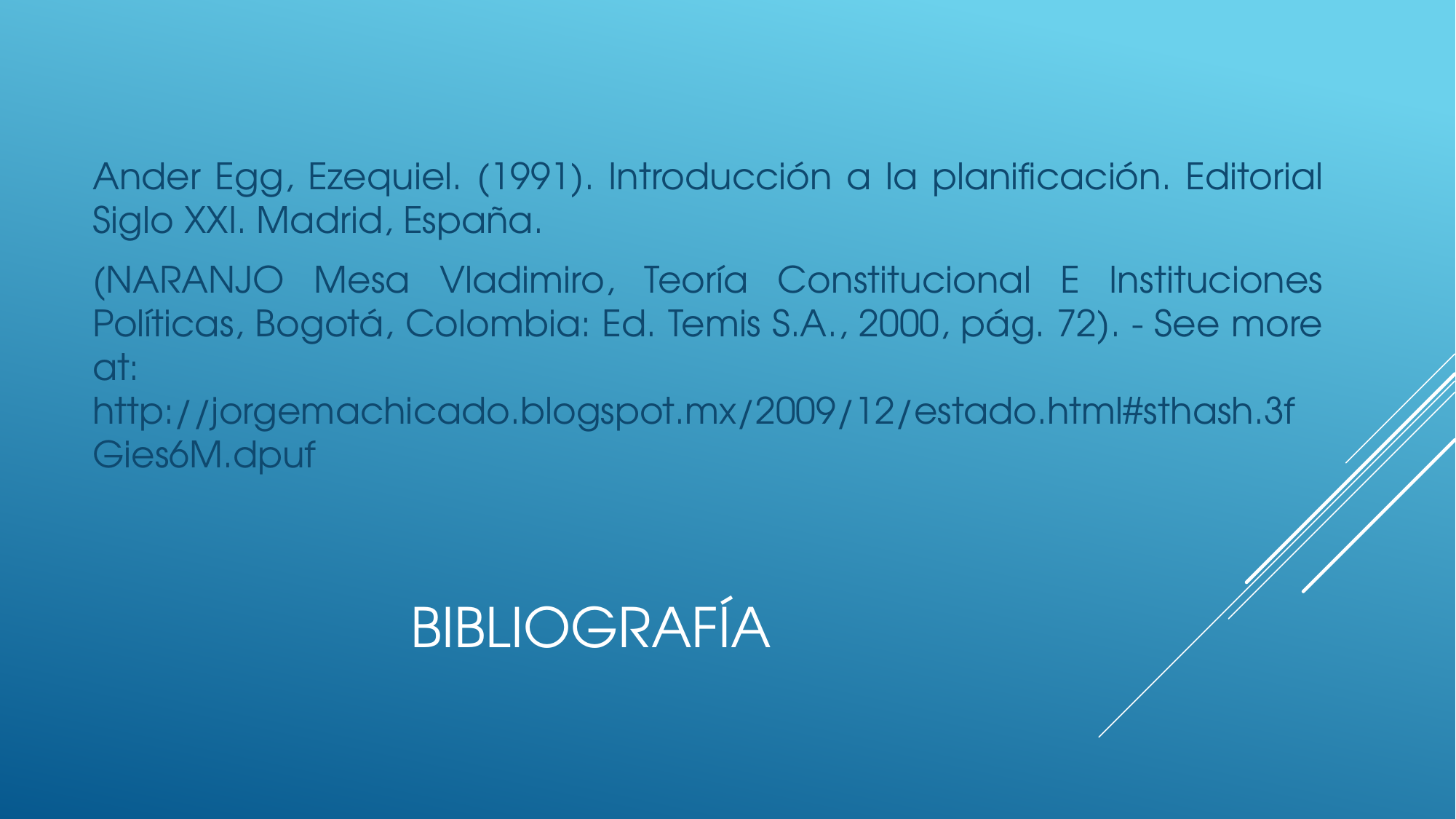

Ander Egg, Ezequiel. (1991). Introducción a la planificación. Editorial Siglo XXI. Madrid, España.
(NARANJO Mesa Vladimiro, Teoría Constitucional E Instituciones Políticas, Bogotá, Colombia: Ed. Temis S.A., 2000, pág. 72). - See more at: http://jorgemachicado.blogspot.mx/2009/12/estado.html#sthash.3fGies6M.dpuf
# bibliografía